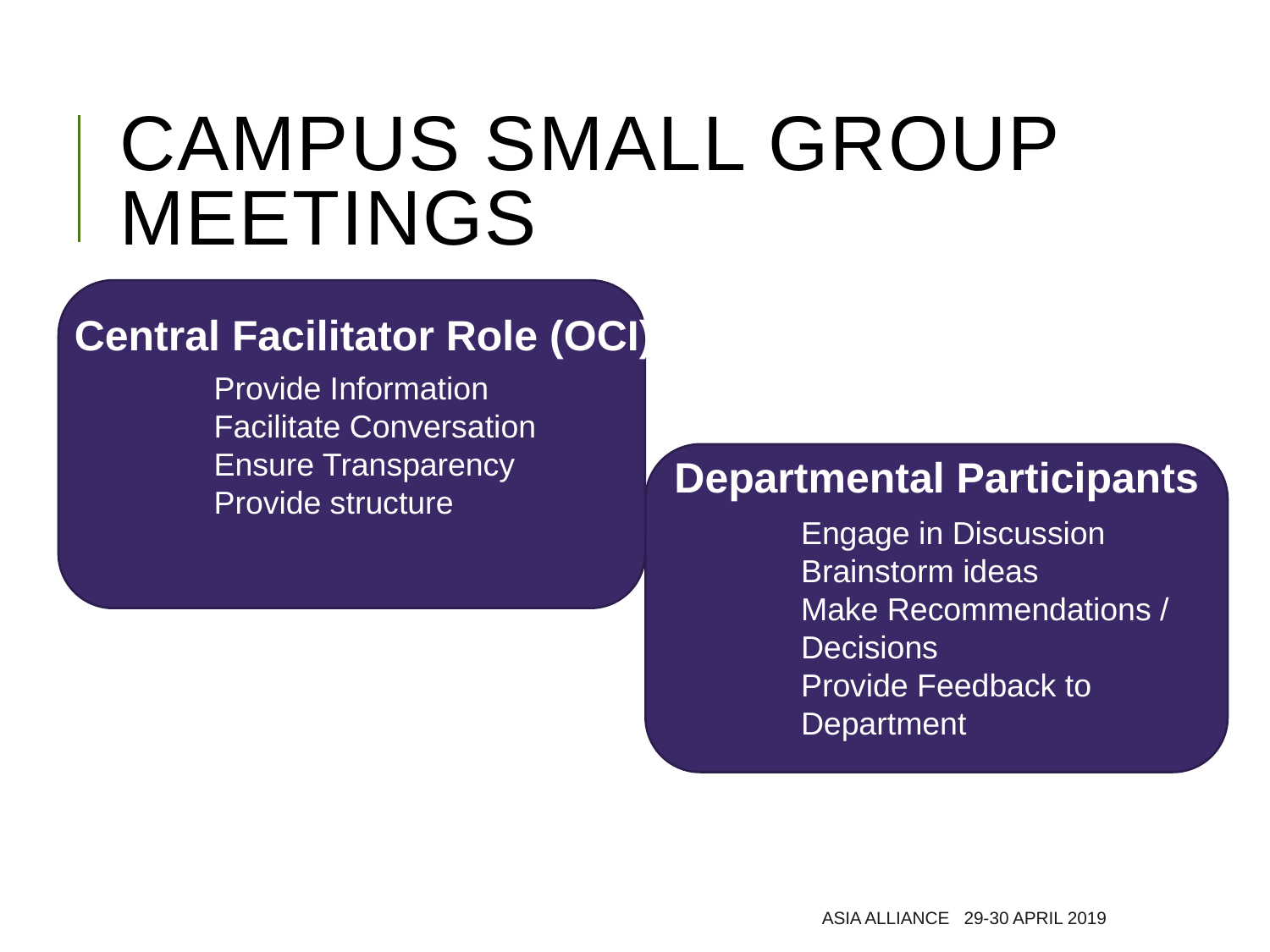

# Campus small group meetings
Provide Information
Facilitate Conversation
Ensure Transparency
Provide structure
Central Facilitator Role (OCI)

Engage in Discussion
Brainstorm ideas
Make Recommendations / Decisions
Provide Feedback to Department
Departmental Participants
Asia Alliance   29-30 April 2019